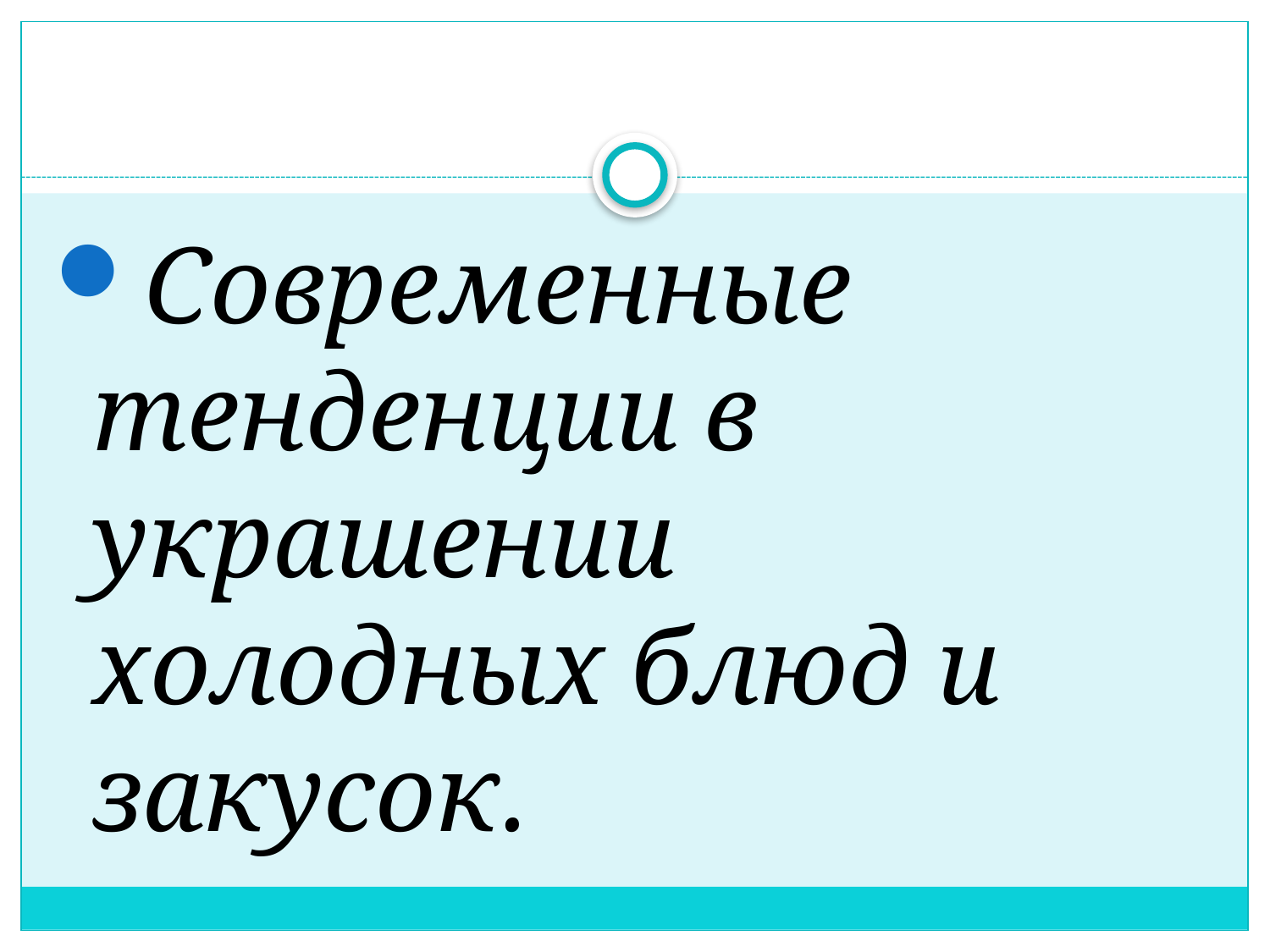

#
Современные тенденции в украшении холодных блюд и закусок.